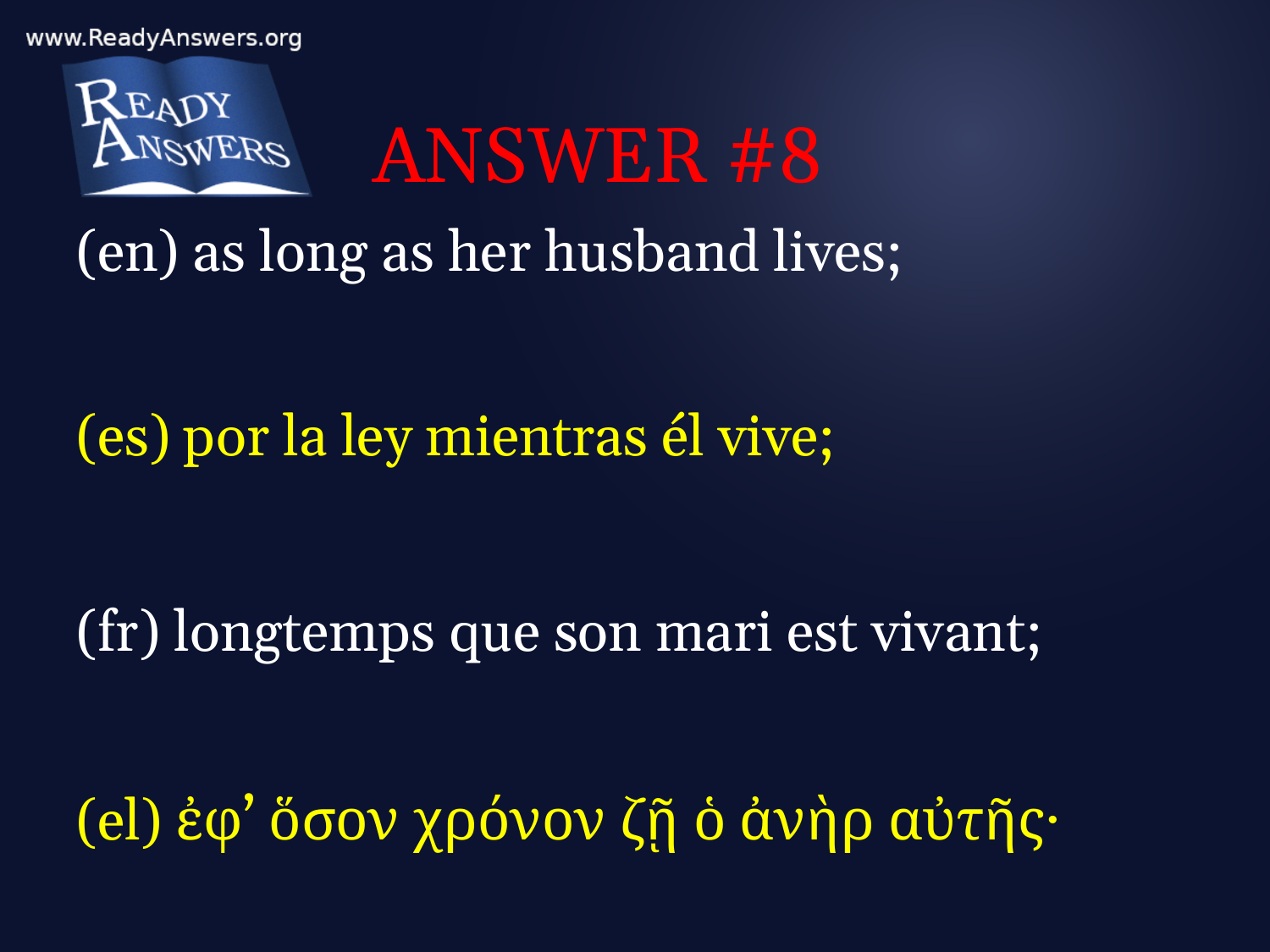

# ANSWER #8
(en) as long as her husband lives;
(es) por la ley mientras él vive;
(fr) longtemps que son mari est vivant;
(el) ἐφ’ ὅσον χρόνον ζῇ ὁ ἀνὴρ αὐτῆς·